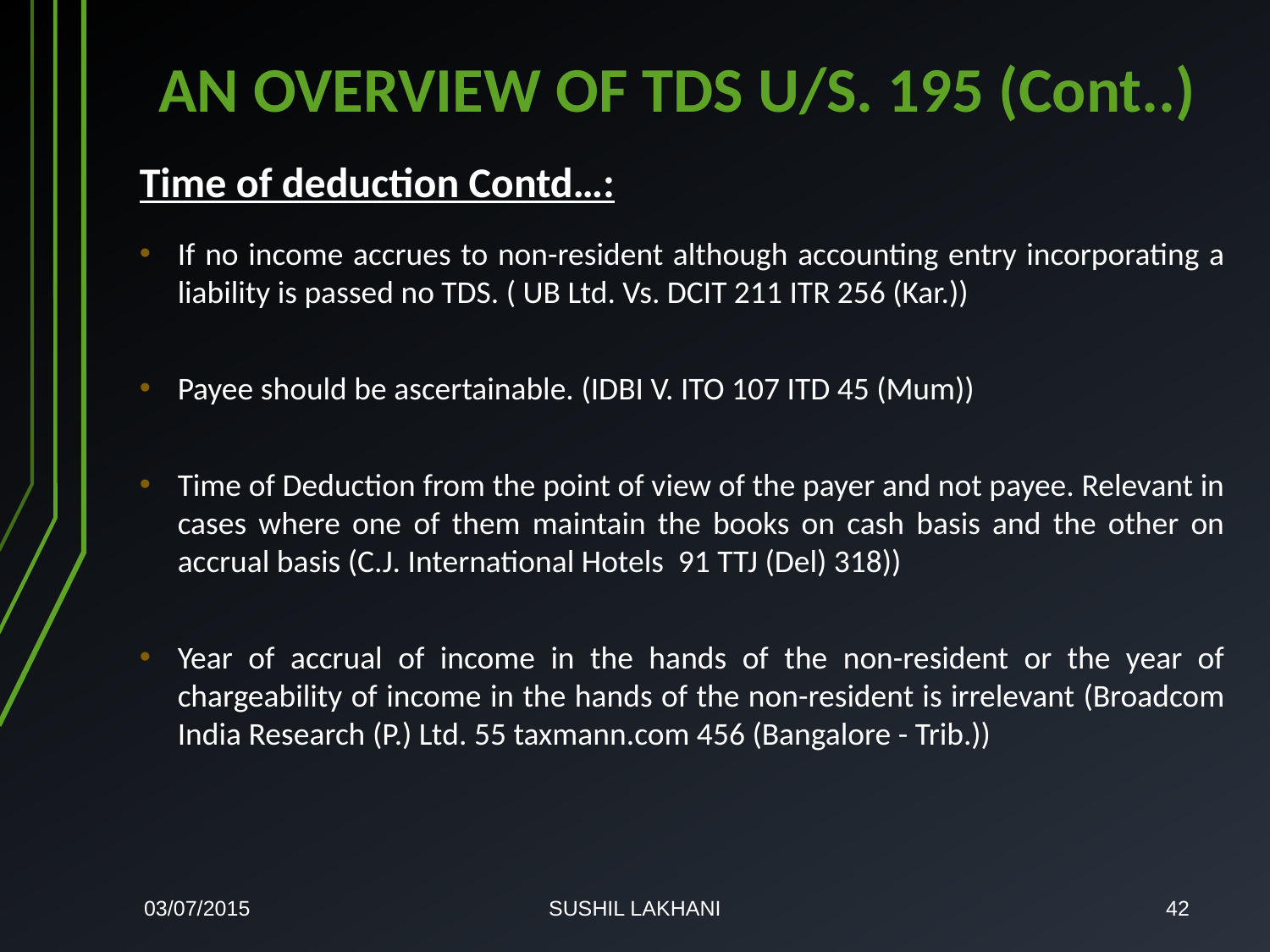

# AN OVERVIEW OF TDS U/S. 195 (Cont..)
Time of deduction Contd…:
If no income accrues to non-resident although accounting entry incorporating a liability is passed no TDS. ( UB Ltd. Vs. DCIT 211 ITR 256 (Kar.))

Payee should be ascertainable. (IDBI V. ITO 107 ITD 45 (Mum))

Time of Deduction from the point of view of the payer and not payee. Relevant in cases where one of them maintain the books on cash basis and the other on accrual basis (C.J. International Hotels  91 TTJ (Del) 318))

Year of accrual of income in the hands of the non-resident or the year of chargeability of income in the hands of the non-resident is irrelevant (Broadcom India Research (P.) Ltd. 55 taxmann.com 456 (Bangalore - Trib.))
03/07/2015
SUSHIL LAKHANI
42